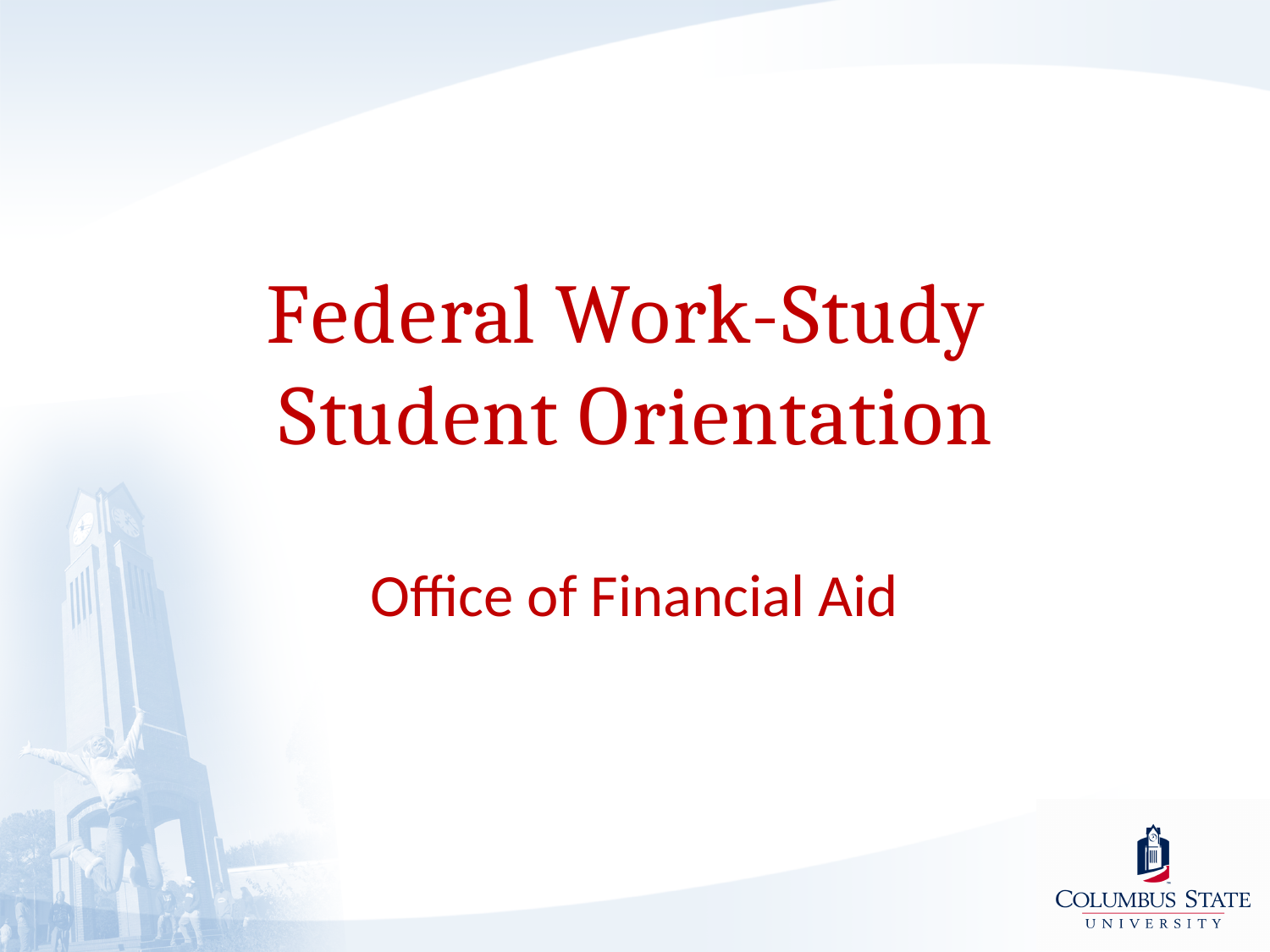

Federal Work-Study
Student Orientation

Office of Financial Aid